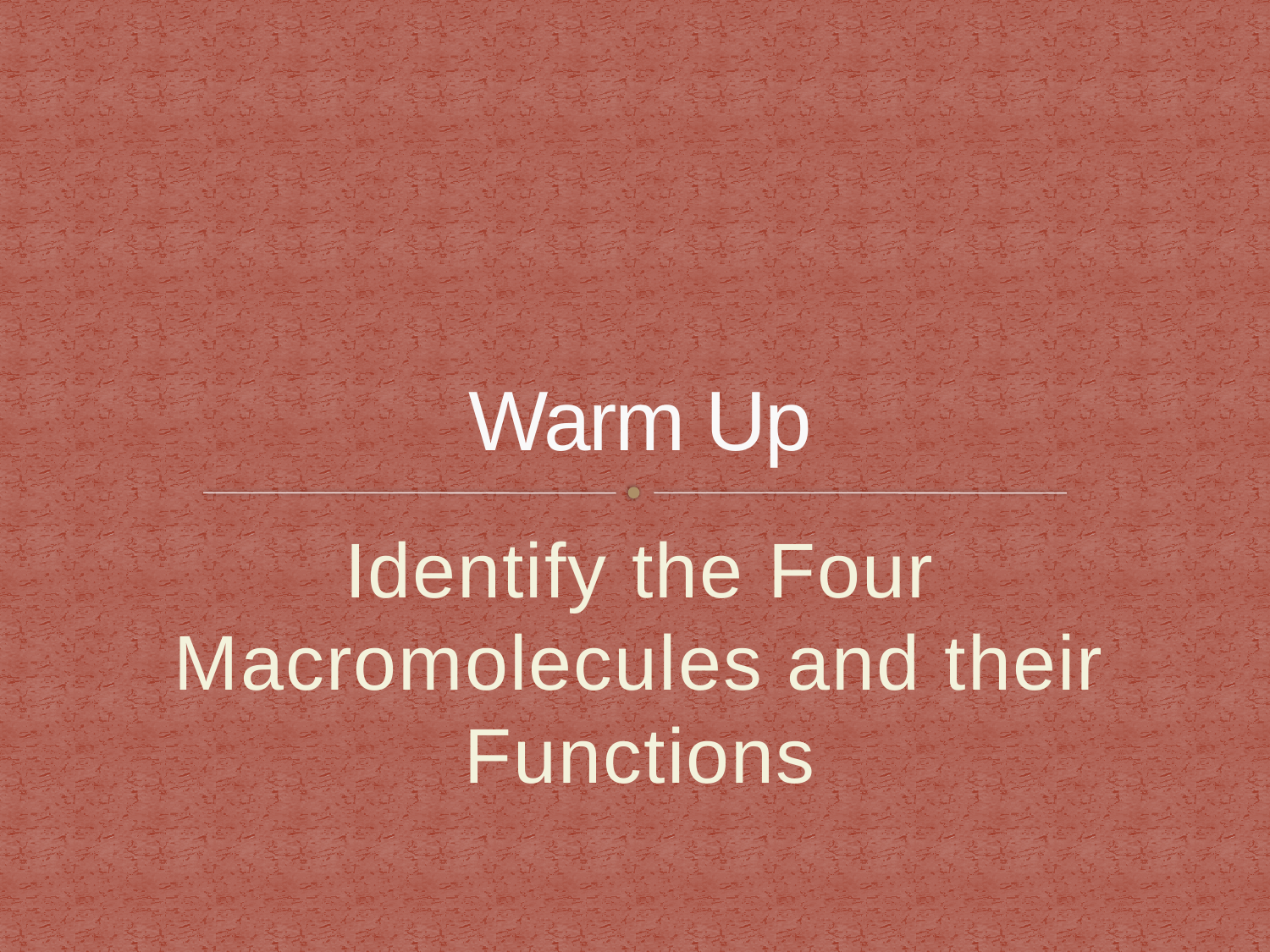

# Warm Up
Identify the Four Macromolecules and their Functions